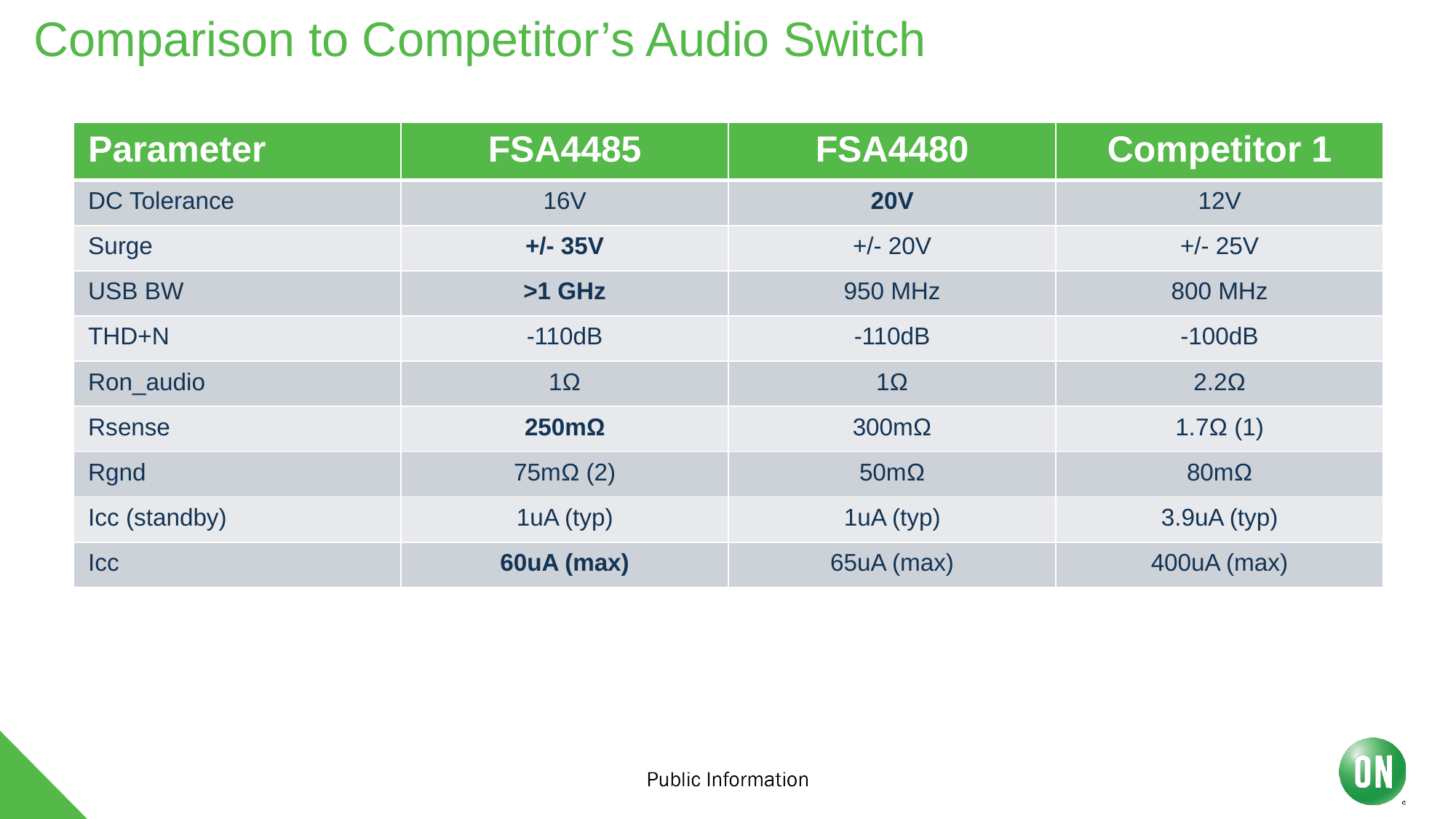

# Comparison to Competitor’s Audio Switch
| Parameter | FSA4485 | FSA4480 | Competitor 1 |
| --- | --- | --- | --- |
| DC Tolerance | 16V | 20V | 12V |
| Surge | +/- 35V | +/- 20V | +/- 25V |
| USB BW | >1 GHz | 950 MHz | 800 MHz |
| THD+N | -110dB | -110dB | -100dB |
| Ron\_audio | 1Ω | 1Ω | 2.2Ω |
| Rsense | 250mΩ | 300mΩ | 1.7Ω (1) |
| Rgnd | 75mΩ (2) | 50mΩ | 80mΩ |
| Icc (standby) | 1uA (typ) | 1uA (typ) | 3.9uA (typ) |
| Icc | 60uA (max) | 65uA (max) | 400uA (max) |